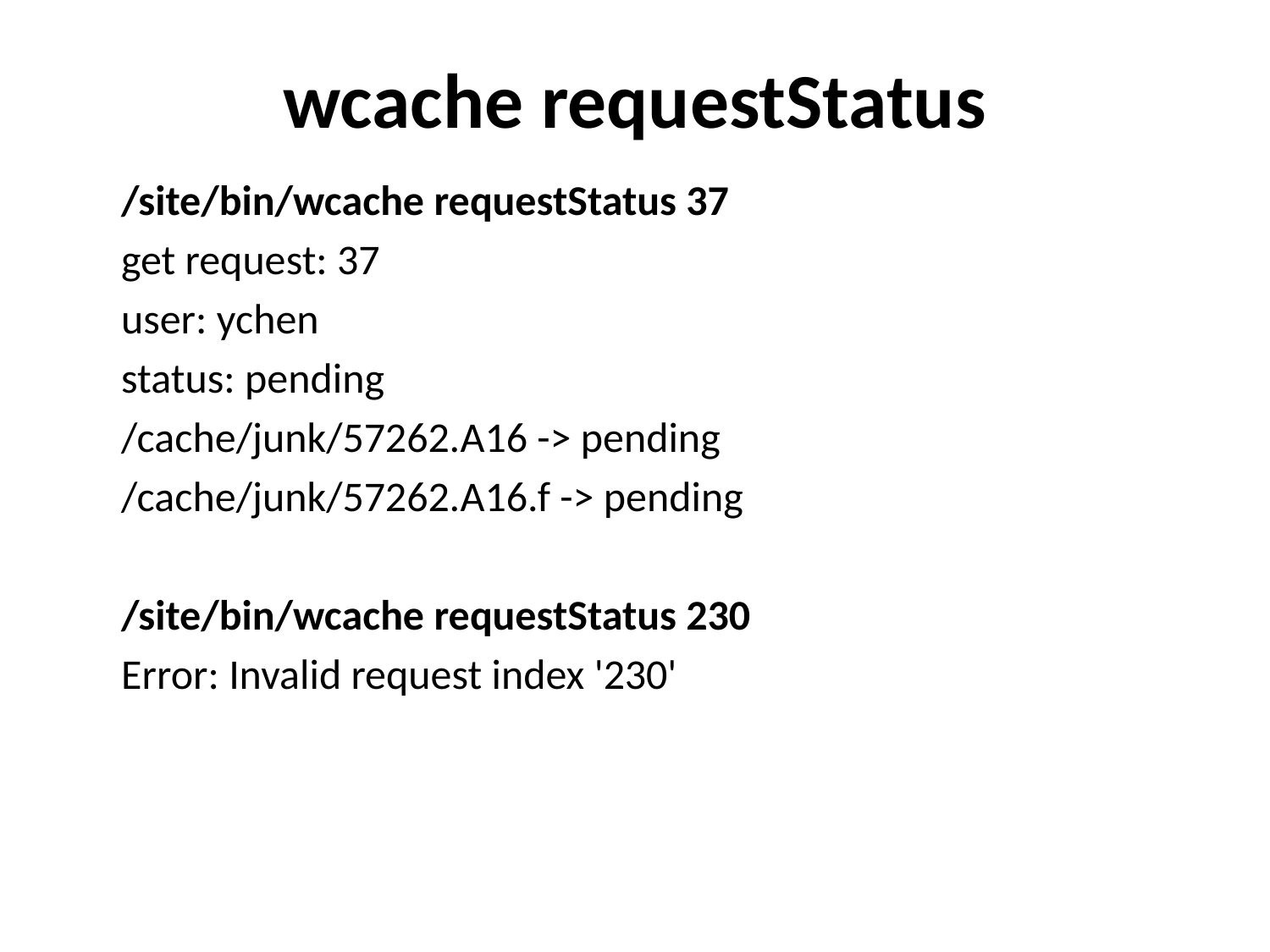

# wcache requestStatus
/site/bin/wcache requestStatus 37
get request: 37
user: ychen
status: pending
/cache/junk/57262.A16 -> pending
/cache/junk/57262.A16.f -> pending

/site/bin/wcache requestStatus 230
Error: Invalid request index '230'